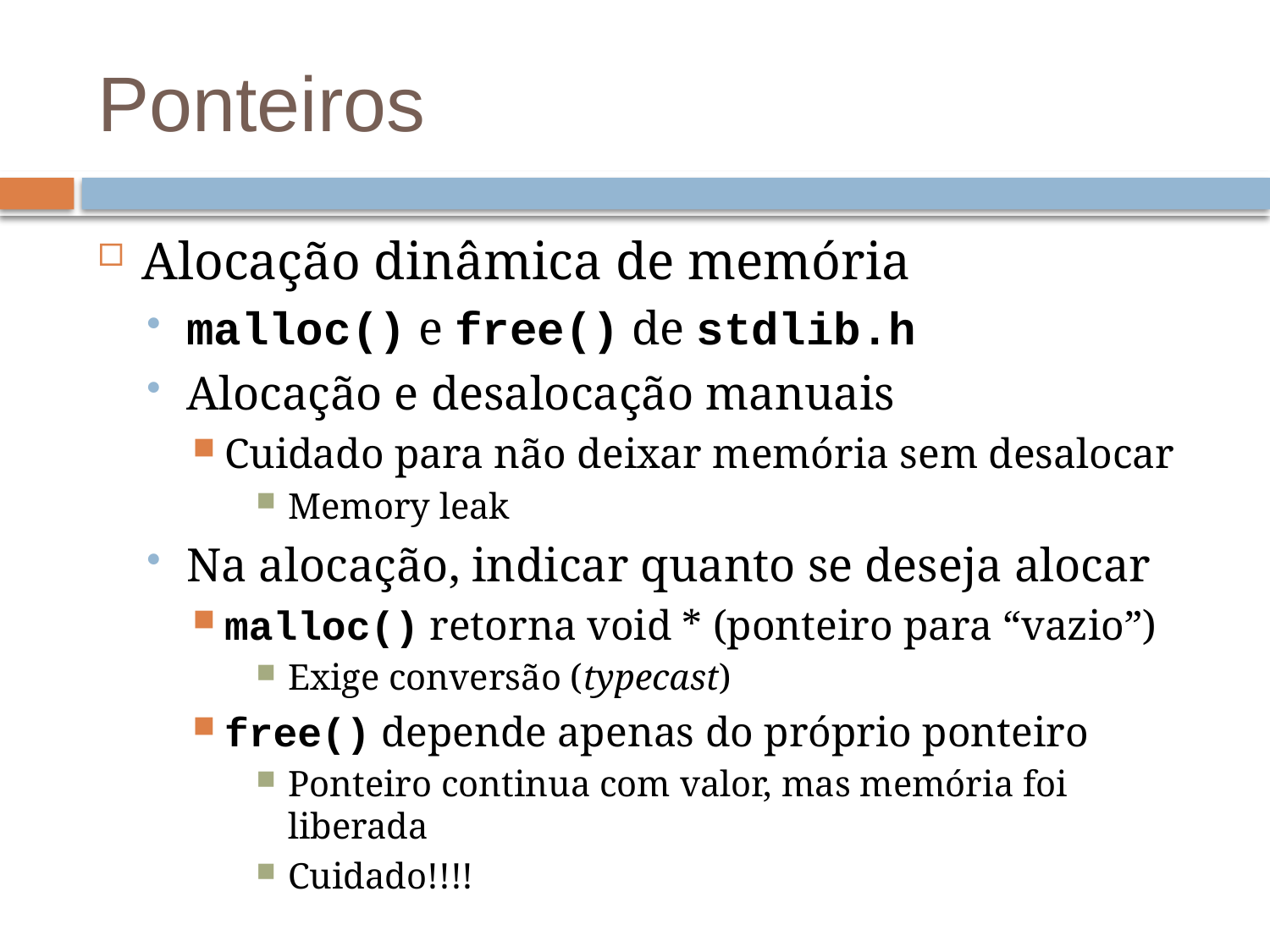

# Ponteiros
Alocação dinâmica de memória
malloc() e free() de stdlib.h
Alocação e desalocação manuais
Cuidado para não deixar memória sem desalocar
Memory leak
Na alocação, indicar quanto se deseja alocar
malloc() retorna void * (ponteiro para “vazio”)
Exige conversão (typecast)
free() depende apenas do próprio ponteiro
Ponteiro continua com valor, mas memória foi liberada
Cuidado!!!!